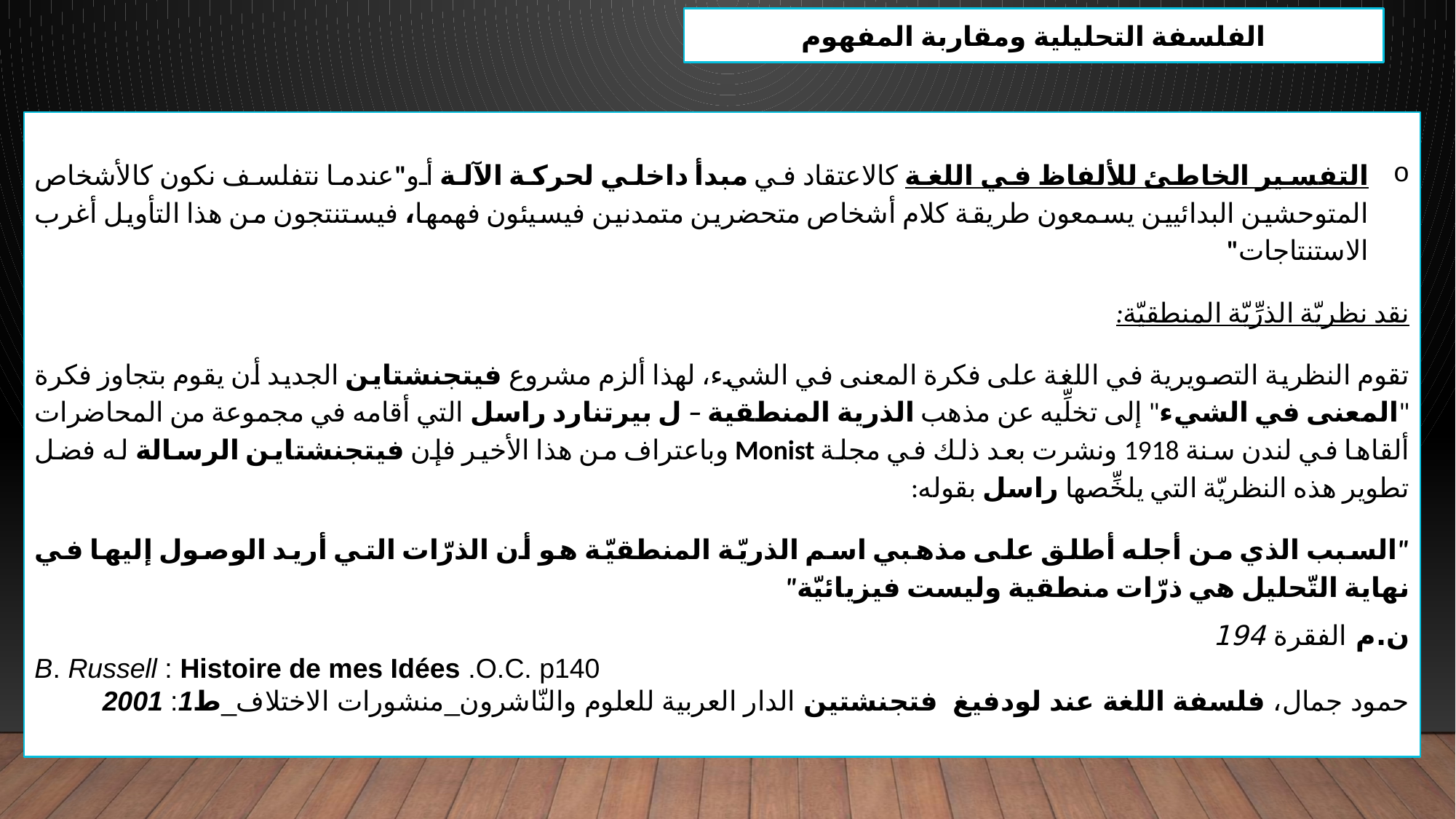

الفلسفة التحليلية ومقاربة المفهوم
التفسير الخاطئ للألفاظ في اللغة كالاعتقاد في مبدأ داخلي لحركة الآلة أو"عندما نتفلسف نكون كالأشخاص المتوحشين البدائيين يسمعون طريقة كلام أشخاص متحضرين متمدنين فيسيئون فهمها، فيستنتجون من هذا التأويل أغرب الاستنتاجات"
نقد نظريّة الذرِّيّة المنطقيّة:
تقوم النظرية التصويرية في اللغة على فكرة المعنى في الشيء، لهذا ألزم مشروع فيتجنشتاين الجديد أن يقوم بتجاوز فكرة "المعنى في الشيء" إلى تخلِّيه عن مذهب الذرية المنطقية – ل بيرتنارد راسل التي أقامه في مجموعة من المحاضرات ألقاها في لندن سنة 1918 ونشرت بعد ذلك في مجلة Monist وباعتراف من هذا الأخير فإن فيتجنشتاين الرسالة له فضل تطوير هذه النظريّة التي يلخِّصها راسل بقوله:
"السبب الذي من أجله أطلق على مذهبي اسم الذريّة المنطقيّة هو أن الذرّات التي أريد الوصول إليها في نهاية التّحليل هي ذرّات منطقية وليست فيزيائيّة"
ن.م الفقرة 194
B. Russell : Histoire de mes Idées .O.C. p140
حمود جمال، فلسفة اللغة عند لودفيغ  فتجنشتين الدار العربية للعلوم والنّاشرون_منشورات الاختلاف_ط1: 2001